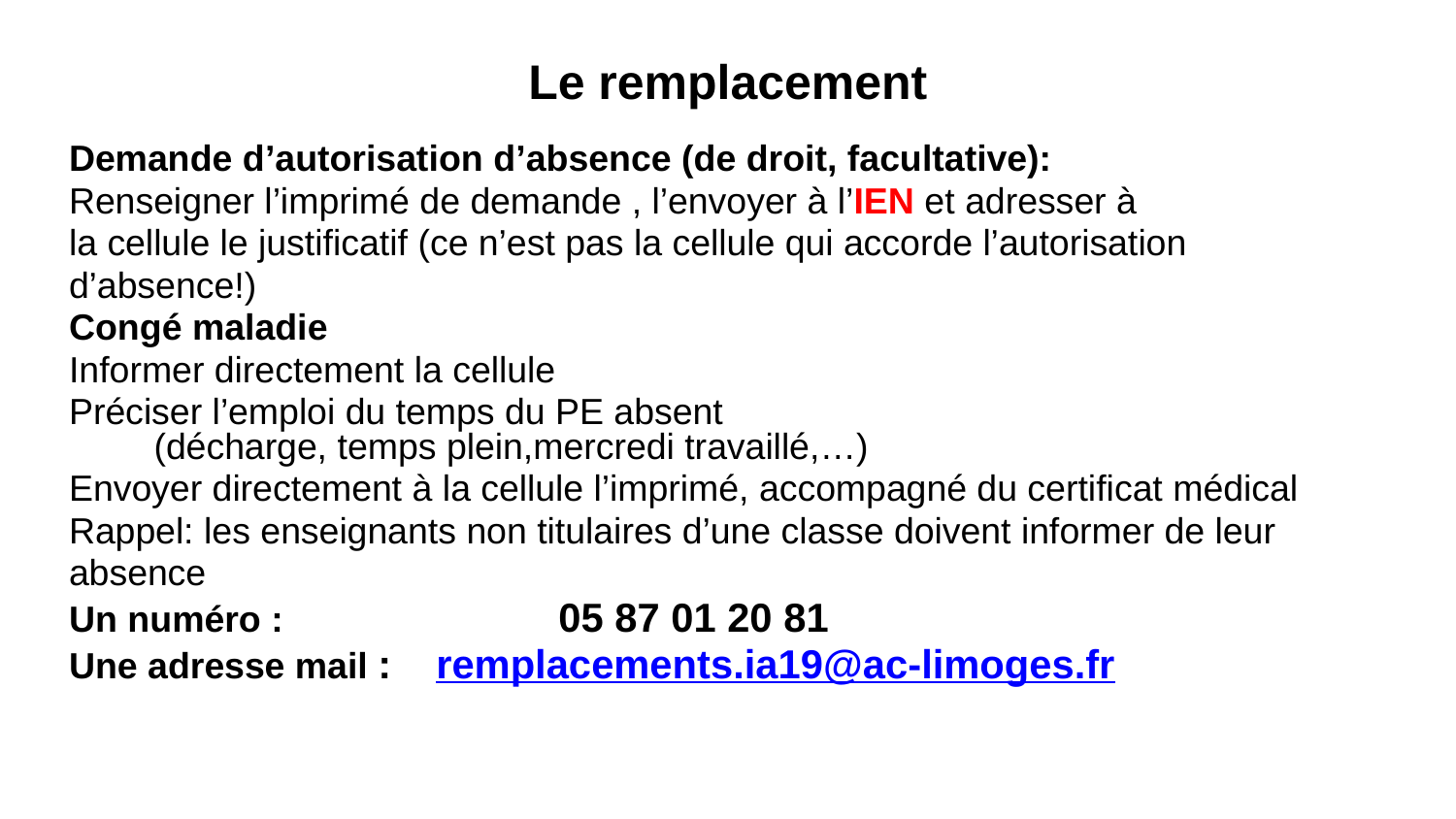

# Le remplacement
Demande d’autorisation d’absence (de droit, facultative):
Renseigner l’imprimé de demande , l’envoyer à l’IEN et adresser à
la cellule le justificatif (ce n’est pas la cellule qui accorde l’autorisation
d’absence!)
Congé maladie
Informer directement la cellule
Préciser l’emploi du temps du PE absent                                                        (décharge, temps plein,mercredi travaillé,…)
Envoyer directement à la cellule l’imprimé, accompagné du certificat médical
Rappel: les enseignants non titulaires d’une classe doivent informer de leur
absence
Un numéro :                           05 87 01 20 81
Une adresse mail :    remplacements.ia19@ac-limoges.fr